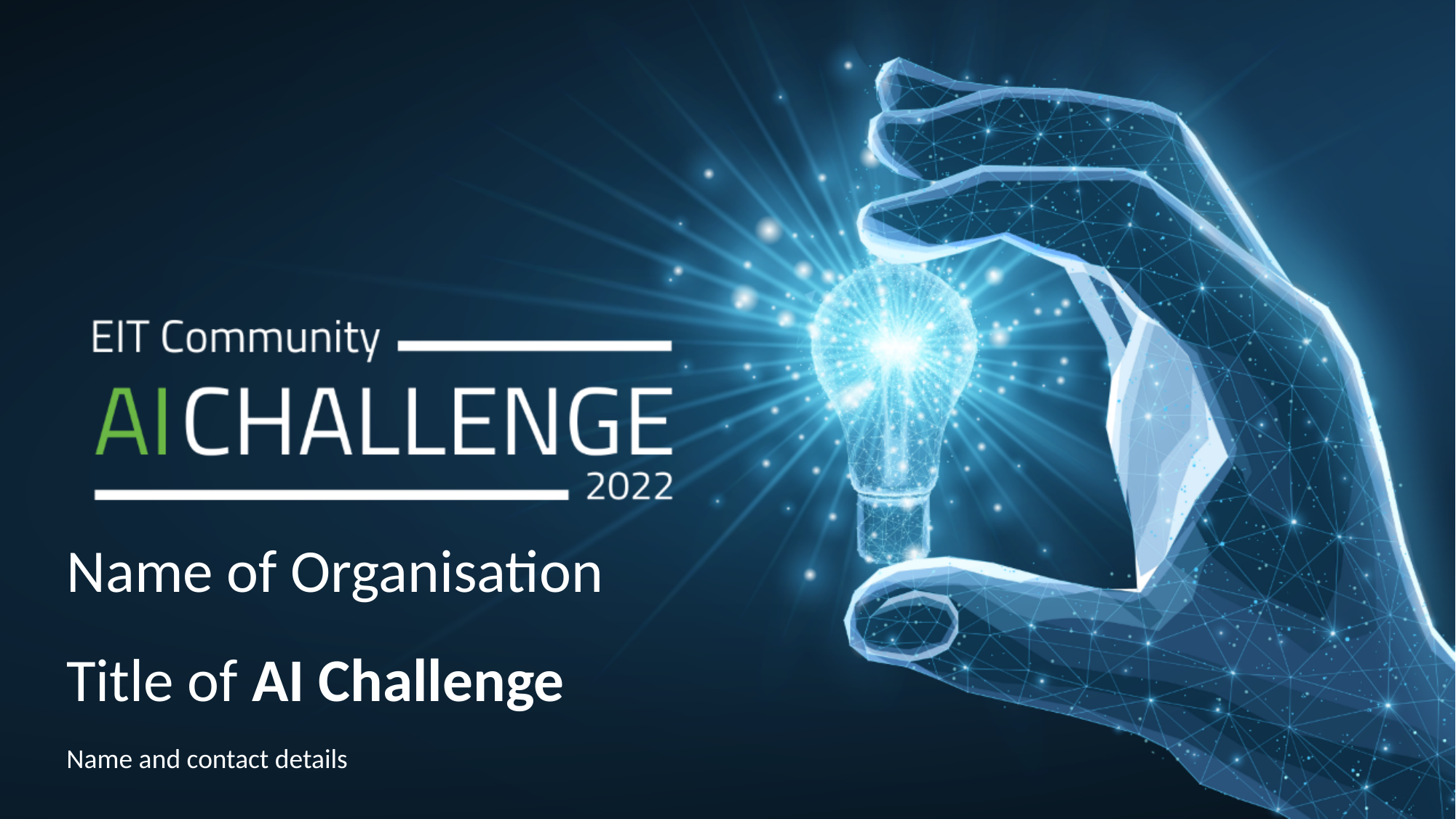

# Name of Organisation Title of AI Challenge
Name and contact details